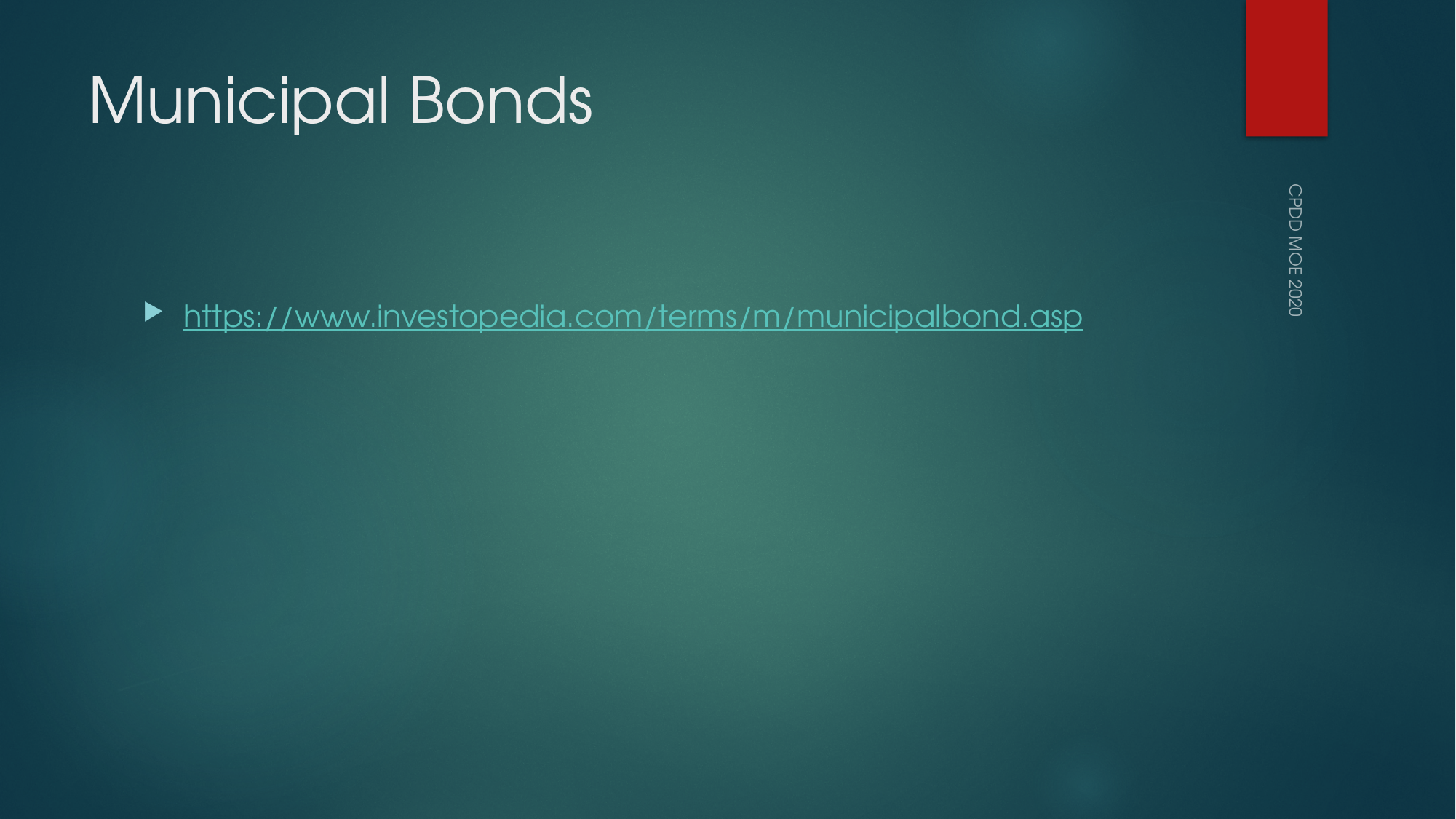

# Municipal Bonds

https://www.investopedia.com/terms/m/municipalbond.asp

CPDD MOE 2020